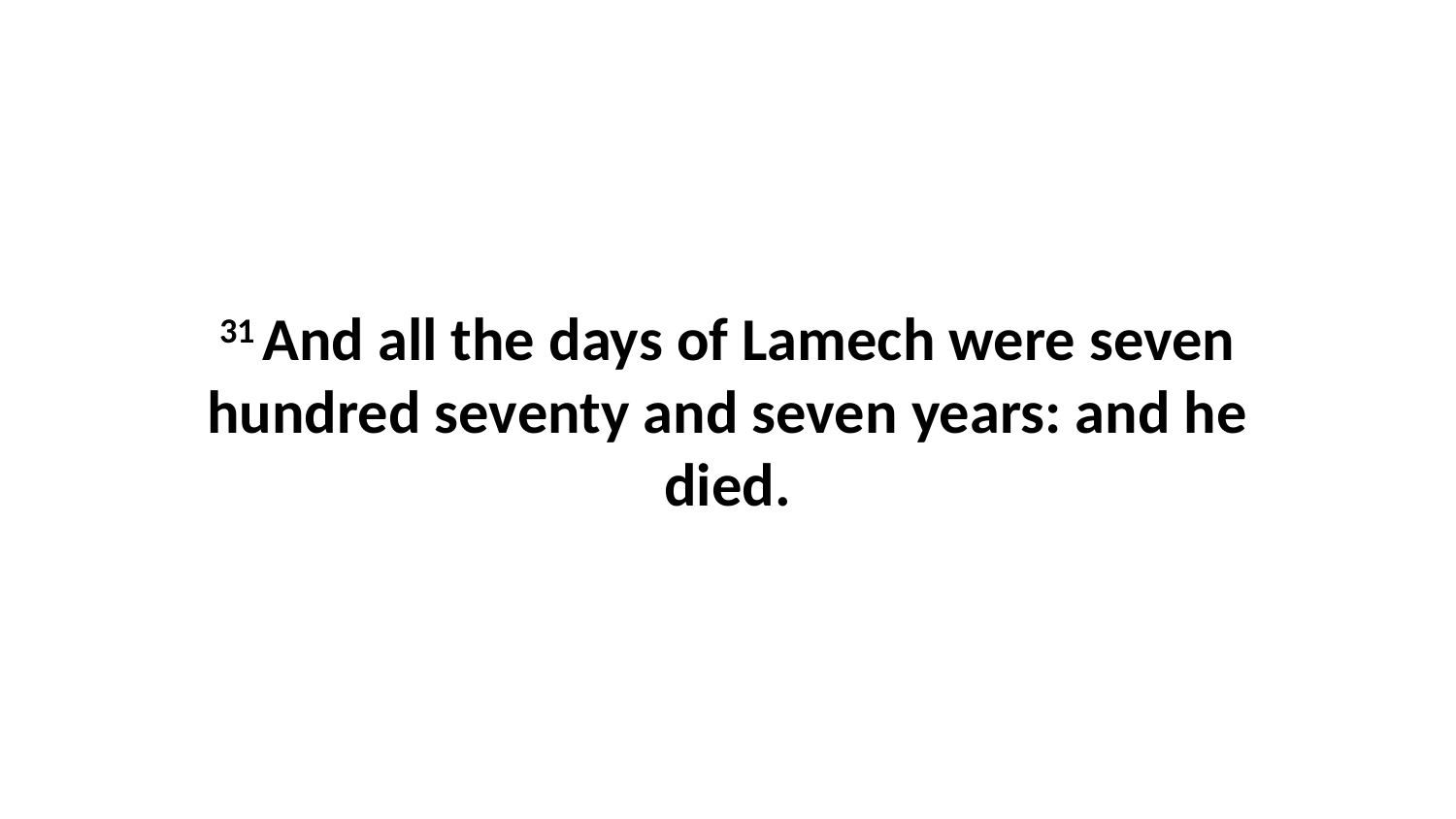

31 And all the days of Lamech were seven hundred seventy and seven years: and he died.